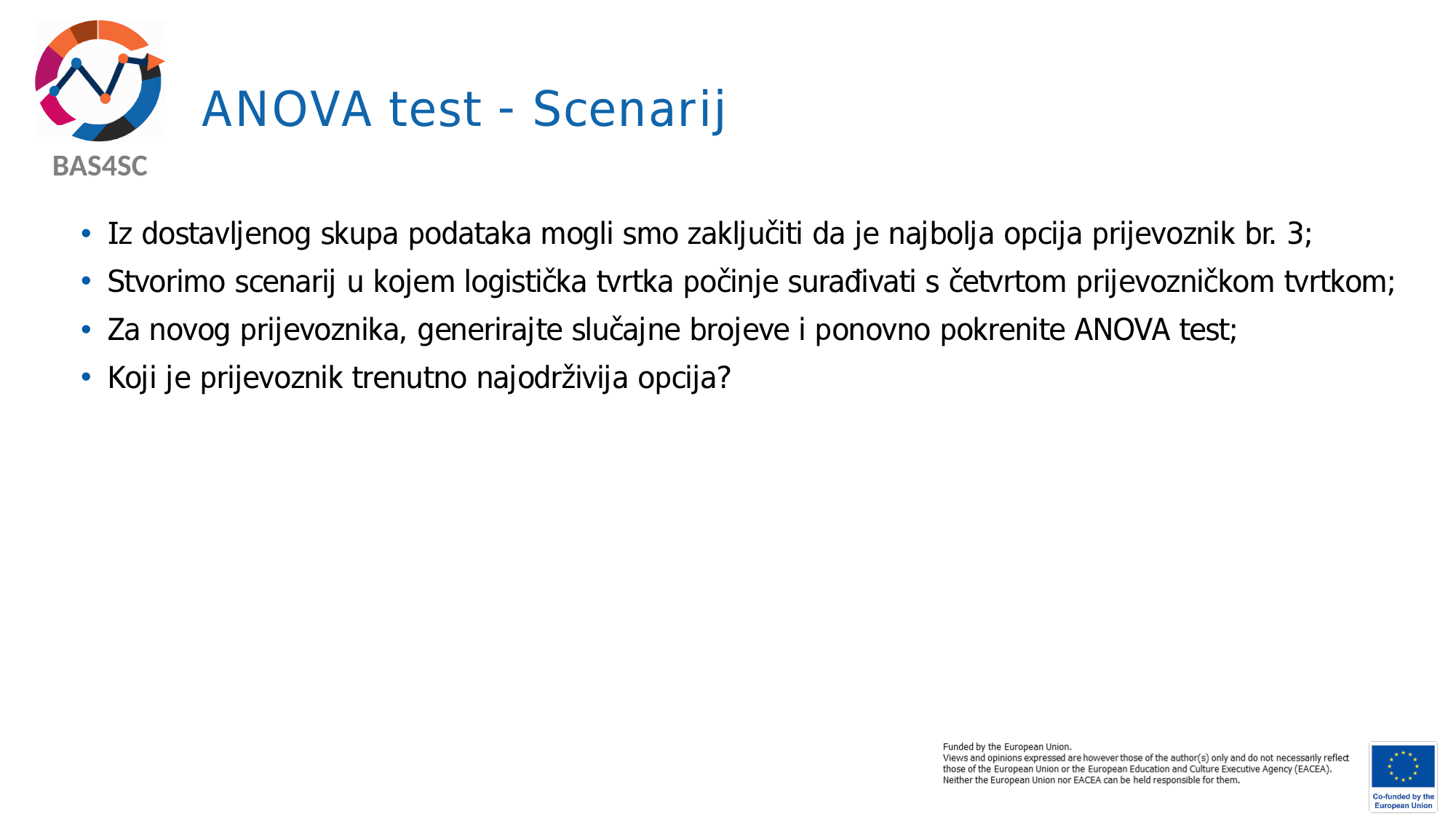

# ANOVA test - Scenarij
Iz dostavljenog skupa podataka mogli smo zaključiti da je najbolja opcija prijevoznik br. 3;
Stvorimo scenarij u kojem logistička tvrtka počinje surađivati s četvrtom prijevozničkom tvrtkom;
Za novog prijevoznika, generirajte slučajne brojeve i ponovno pokrenite ANOVA test;
Koji je prijevoznik trenutno najodrživija opcija?